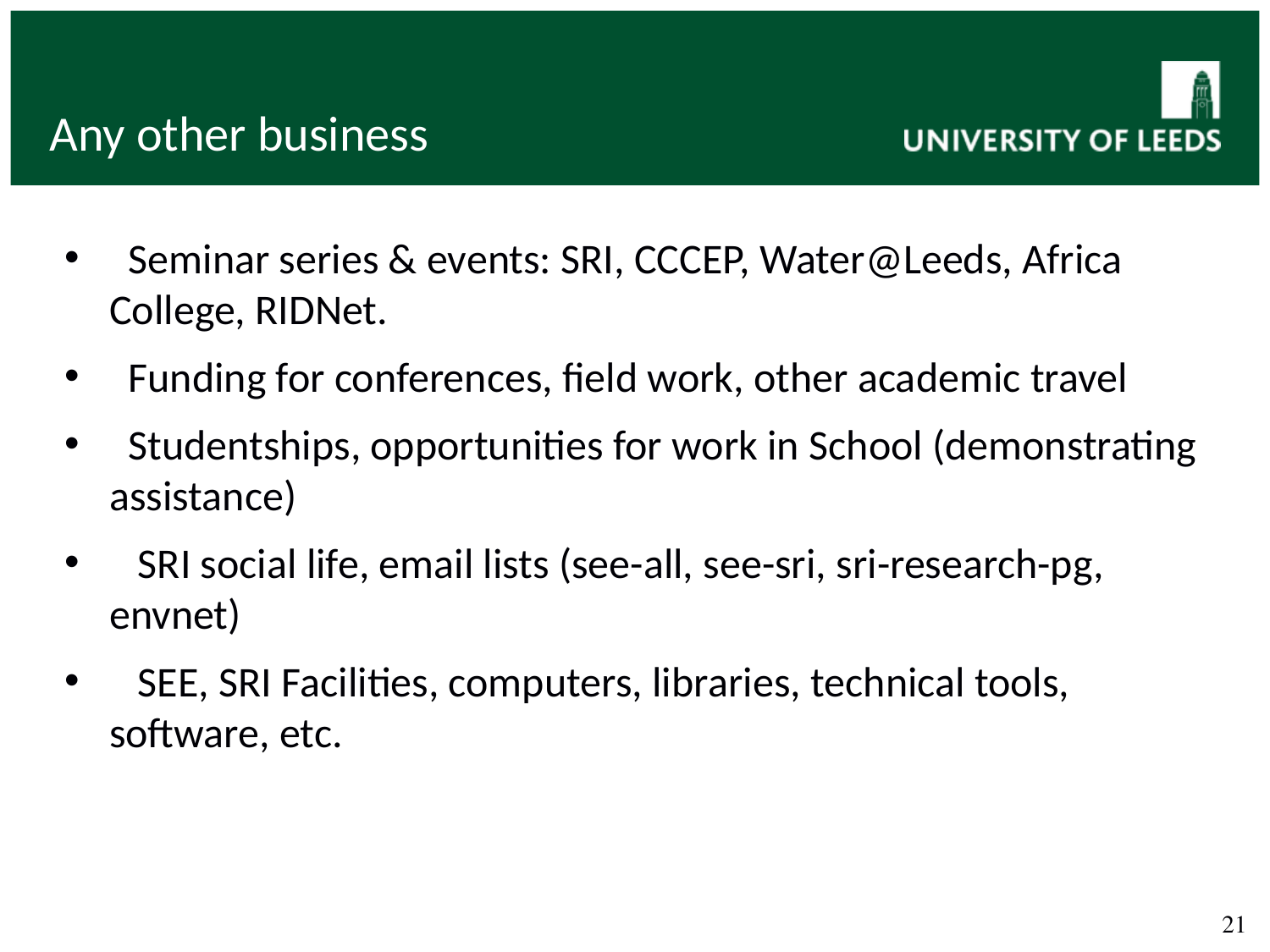

# Any other business
  Seminar series & events: SRI, CCCEP, Water@Leeds, Africa College, RIDNet.
  Funding for conferences, field work, other academic travel
  Studentships, opportunities for work in School (demonstrating assistance)
   SRI social life, email lists (see-all, see-sri, sri-research-pg, envnet)
   SEE, SRI Facilities, computers, libraries, technical tools, software, etc.
21